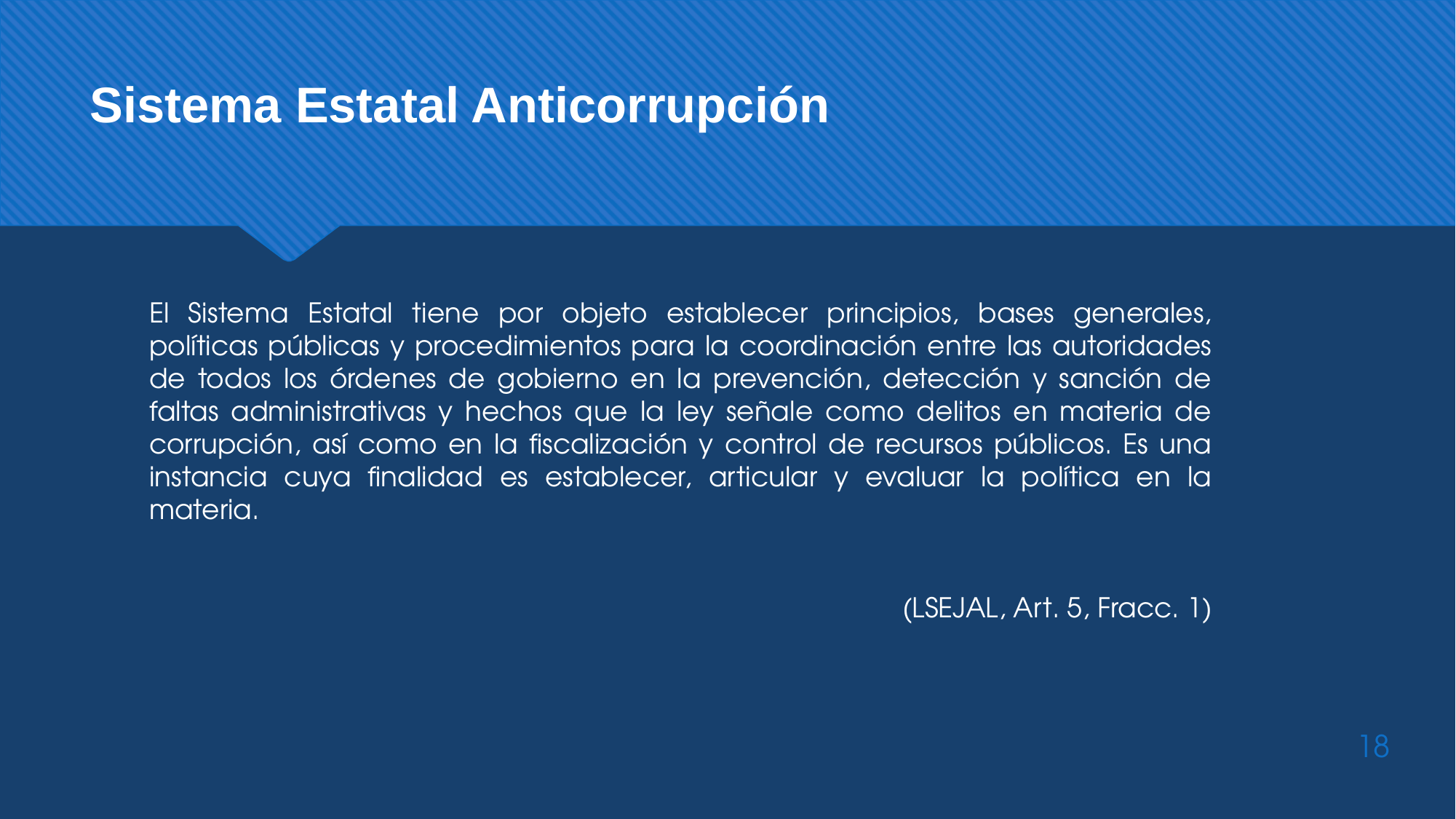

Sistema Estatal Anticorrupción
El Sistema Estatal tiene por objeto establecer principios, bases generales, políticas públicas y procedimientos para la coordinación entre las autoridades de todos los órdenes de gobierno en la prevención, detección y sanción de faltas administrativas y hechos que la ley señale como delitos en materia de corrupción, así como en la fiscalización y control de recursos públicos. Es una instancia cuya finalidad es establecer, articular y evaluar la política en la materia.

(LSEJAL, Art. 5, Fracc. 1)
18